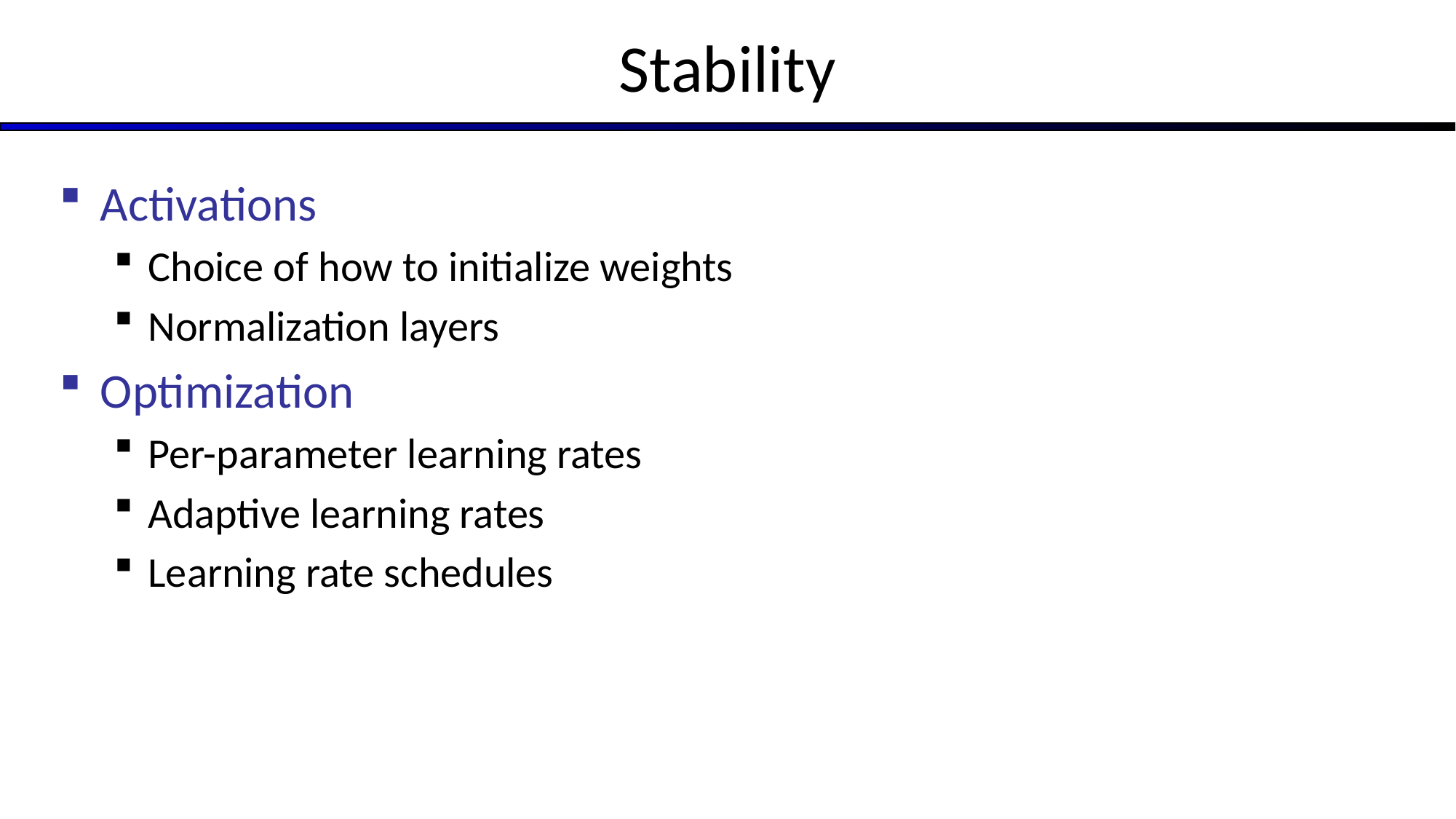

# Stability
Activations
Choice of how to initialize weights
Normalization layers
Optimization
Per-parameter learning rates
Adaptive learning rates
Learning rate schedules